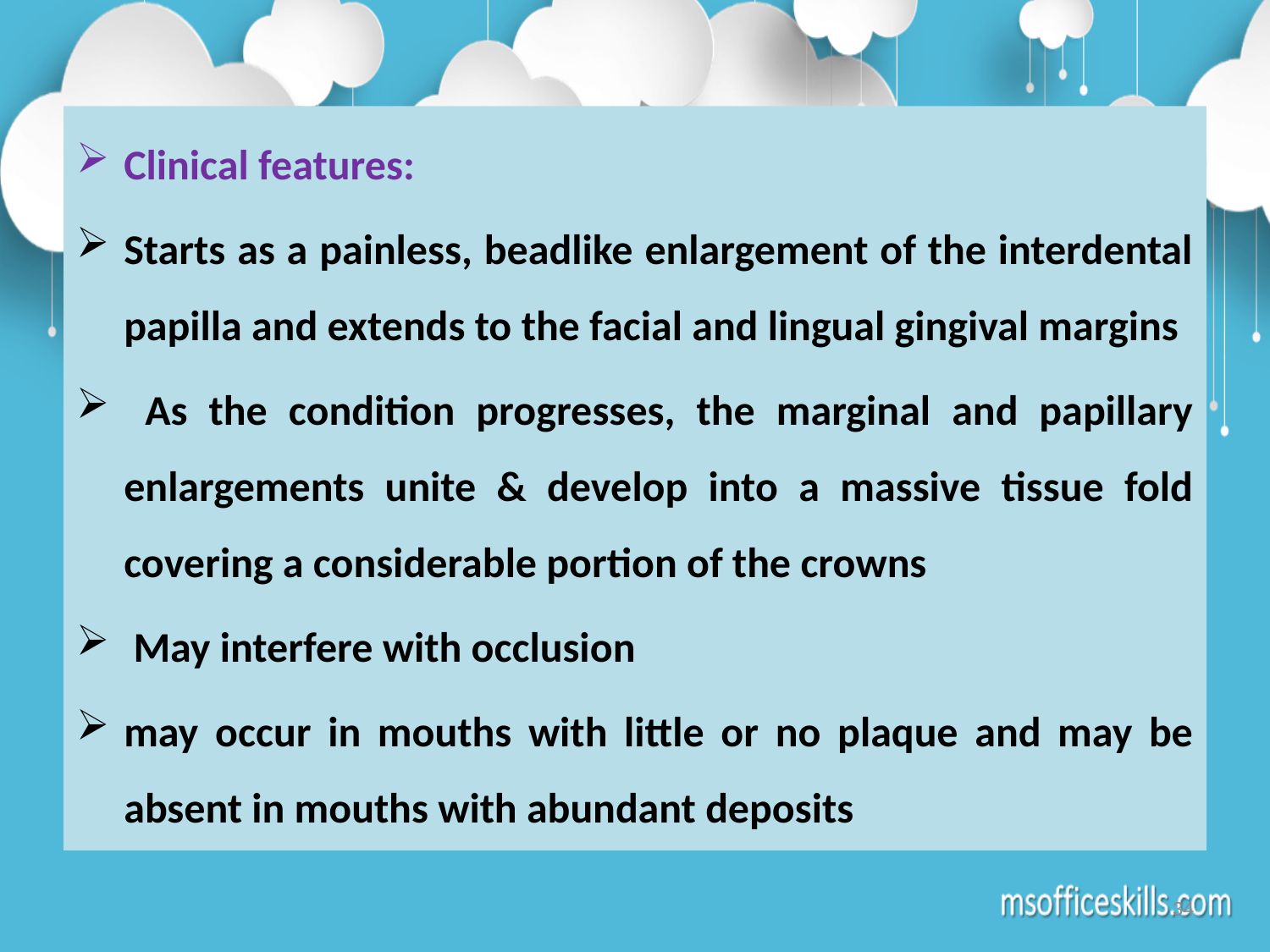

Clinical features:
Starts as a painless, beadlike enlargement of the interdental papilla and extends to the facial and lingual gingival margins
 As the condition progresses, the marginal and papillary enlargements unite & develop into a massive tissue fold covering a considerable portion of the crowns
 May interfere with occlusion
may occur in mouths with little or no plaque and may be absent in mouths with abundant deposits
34